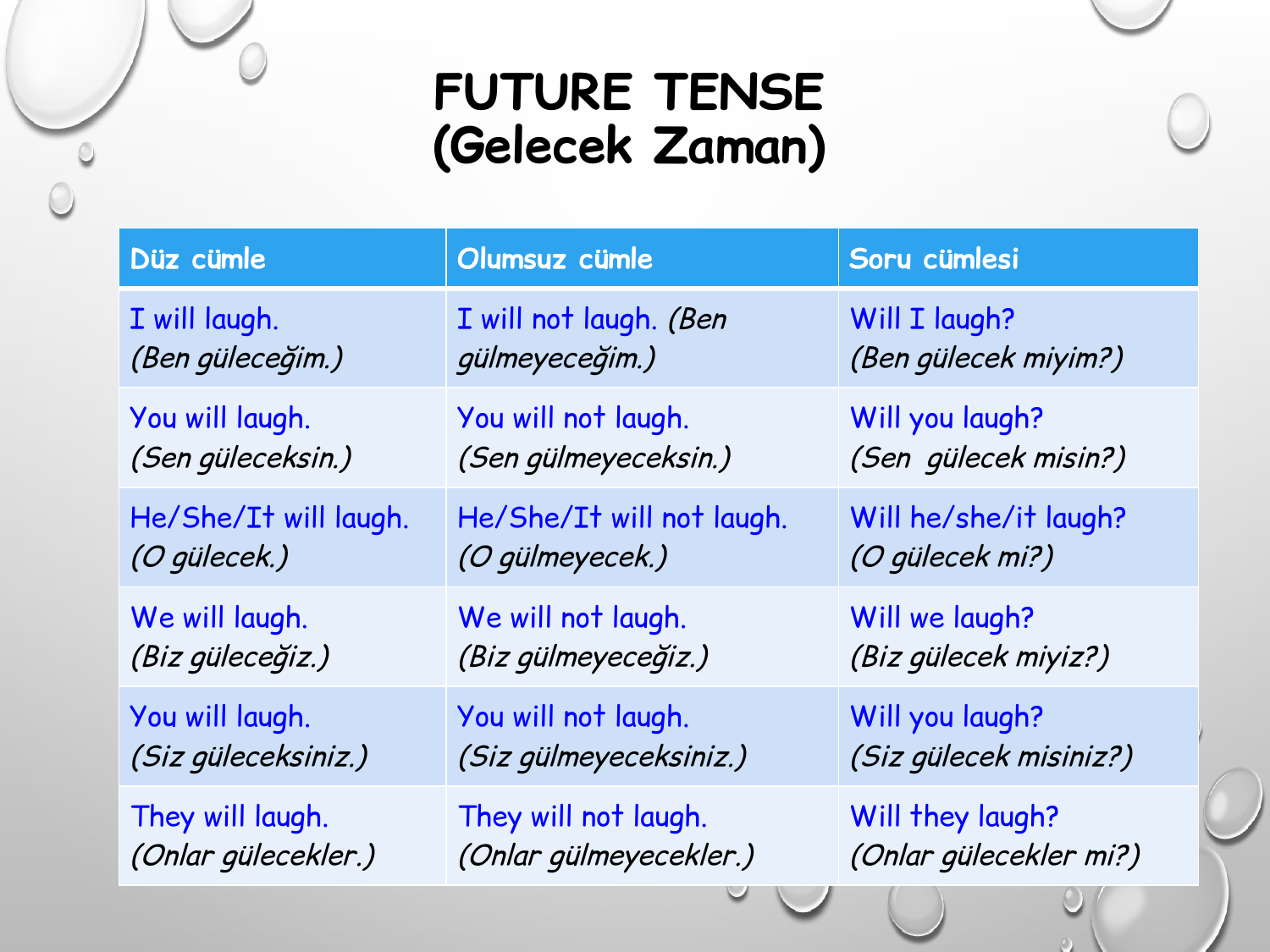

# Future Tense (Gelecek Zaman)
| Düz cümle | Olumsuz cümle | Soru cümlesi |
| --- | --- | --- |
| I will laugh.  (Ben güleceğim.) | I will not laugh. (Ben gülmeyeceğim.) | Will I laugh?  (Ben gülecek miyim?) |
| You will laugh.  (Sen güleceksin.) | You will not laugh.  (Sen gülmeyeceksin.) | Will you laugh?  (Sen  gülecek misin?) |
| He/She/It will laugh.  (O gülecek.) | He/She/It will not laugh.  (O gülmeyecek.) | Will he/she/it laugh?  (O gülecek mi?) |
| We will laugh.  (Biz güleceğiz.) | We will not laugh.  (Biz gülmeyeceğiz.) | Will we laugh?  (Biz gülecek miyiz?) |
| You will laugh.  (Siz güleceksiniz.) | You will not laugh.  (Siz gülmeyeceksiniz.) | Will you laugh?  (Siz gülecek misiniz?) |
| They will laugh.  (Onlar gülecekler.) | They will not laugh.  (Onlar gülmeyecekler.) | Will they laugh?  (Onlar gülecekler mi?) |